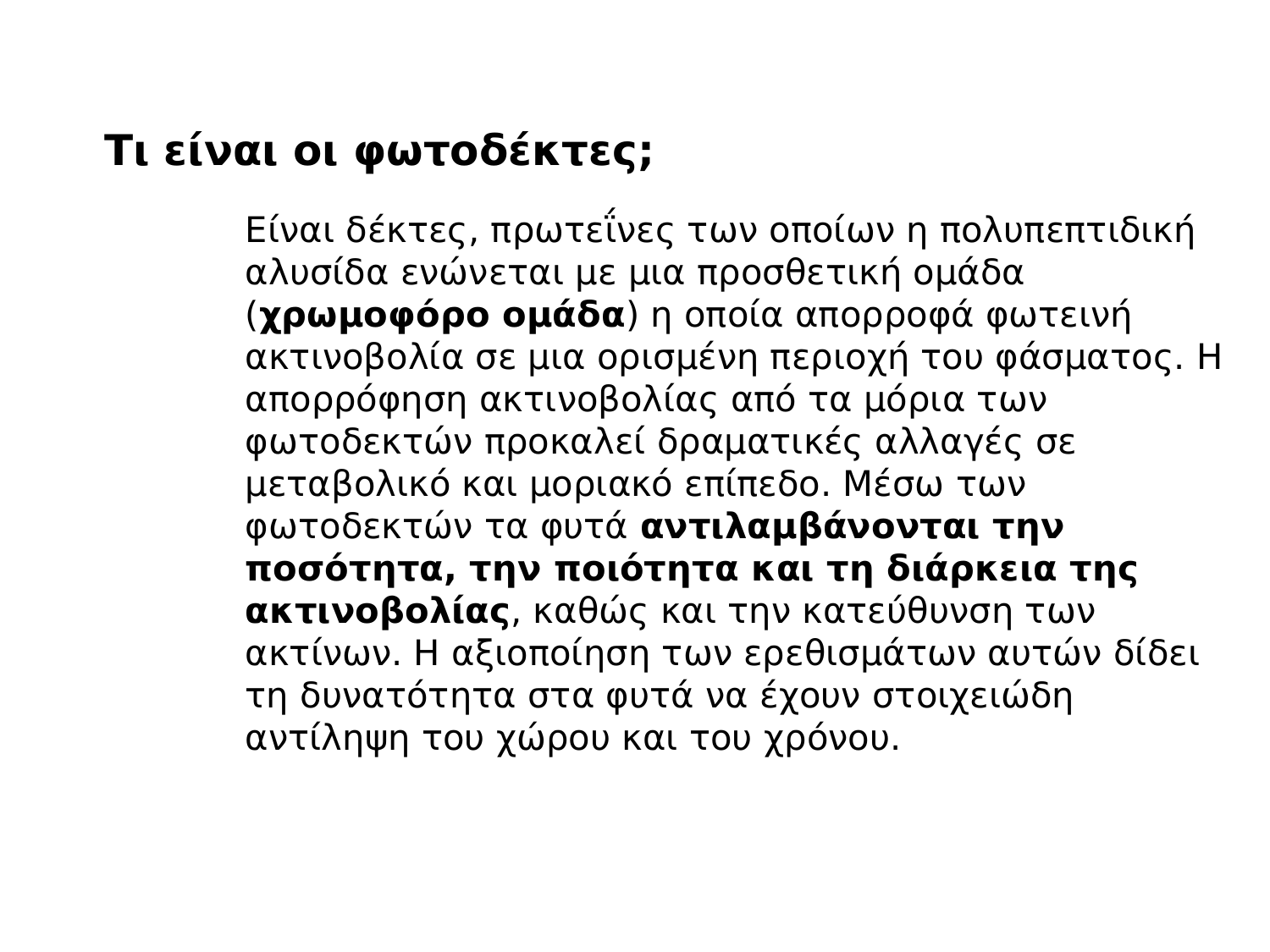

Τι είναι οι φωτοδέκτες;
Είναι δέκτες, πρωτεΐνες των οποίων η πολυπεπτιδική αλυσίδα ενώνεται με μια προσθετική ομάδα (χρωμοφόρο ομάδα) η οποία απορροφά φωτεινή ακτινοβολία σε μια ορισμένη περιοχή του φάσματος. Η απορρόφηση ακτινοβολίας από τα μόρια των φωτοδεκτών προκαλεί δραματικές αλλαγές σε μεταβολικό και μοριακό επίπεδο. Μέσω των φωτοδεκτών τα φυτά αντιλαμβάνονται την ποσότητα, την ποιότητα και τη διάρκεια της ακτινοβολίας, καθώς και την κατεύθυνση των ακτίνων. Η αξιοποίηση των ερεθισμάτων αυτών δίδει τη δυνατότητα στα φυτά να έχουν στοιχειώδη αντίληψη του χώρου και του χρόνου.